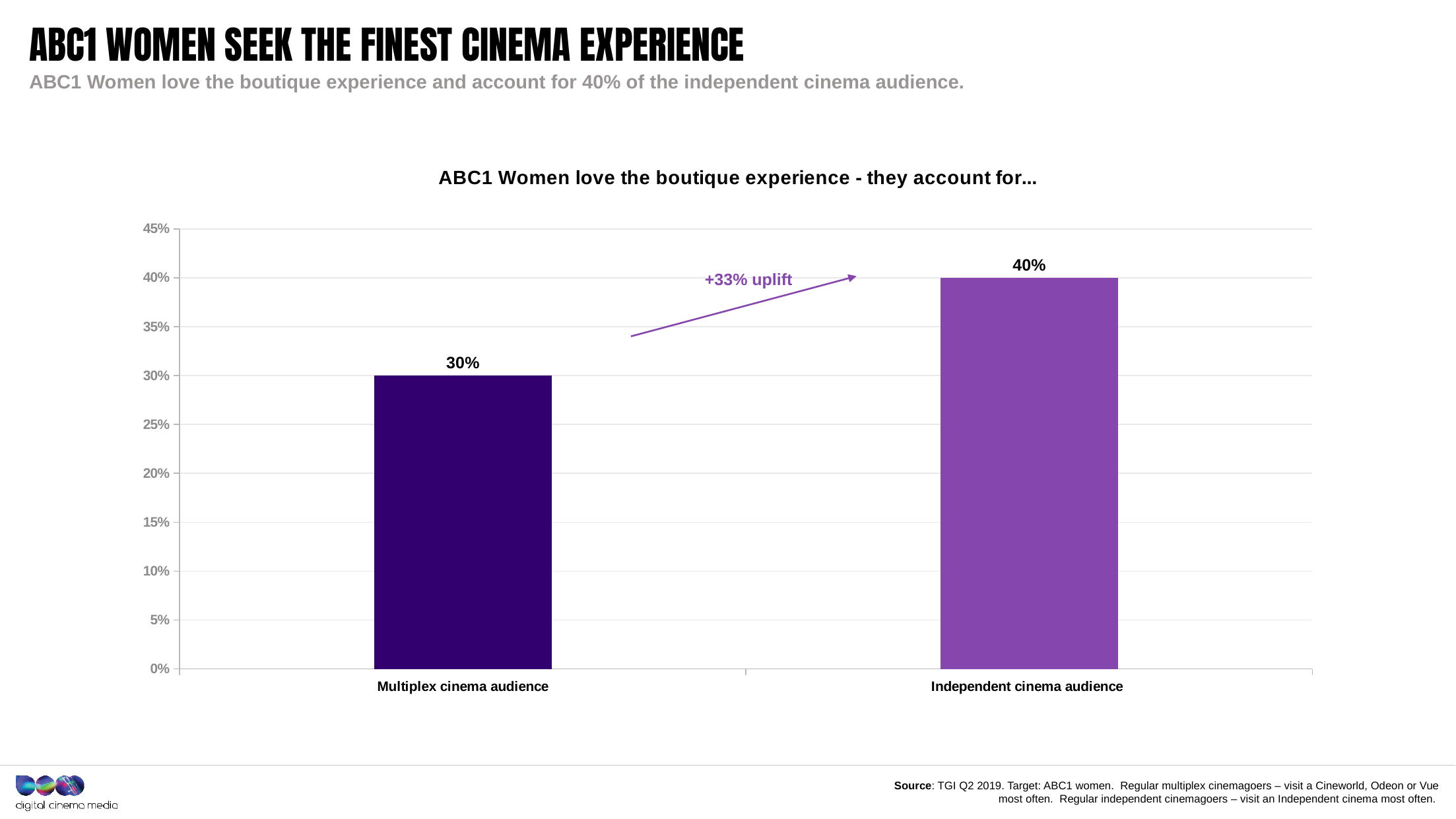

# ABC1 WOMEN SEEK THE FINEST CINEMA EXPERIENCE
ABC1 Women love the boutique experience and account for 40% of the independent cinema audience.

### Chart:

| Category | ABC1 Women love the boutique experience - they account for...  |
|---|---|
| Multiplex cinema audience | 0.3 |
| Independent cinema audience  | 0.4 |
+33% uplift
Source: TGI Q2 2019. Target: ABC1 women.  Regular multiplex cinemagoers – visit a Cineworld, Odeon or Vue most often.  Regular independent cinemagoers – visit an Independent cinema most often.